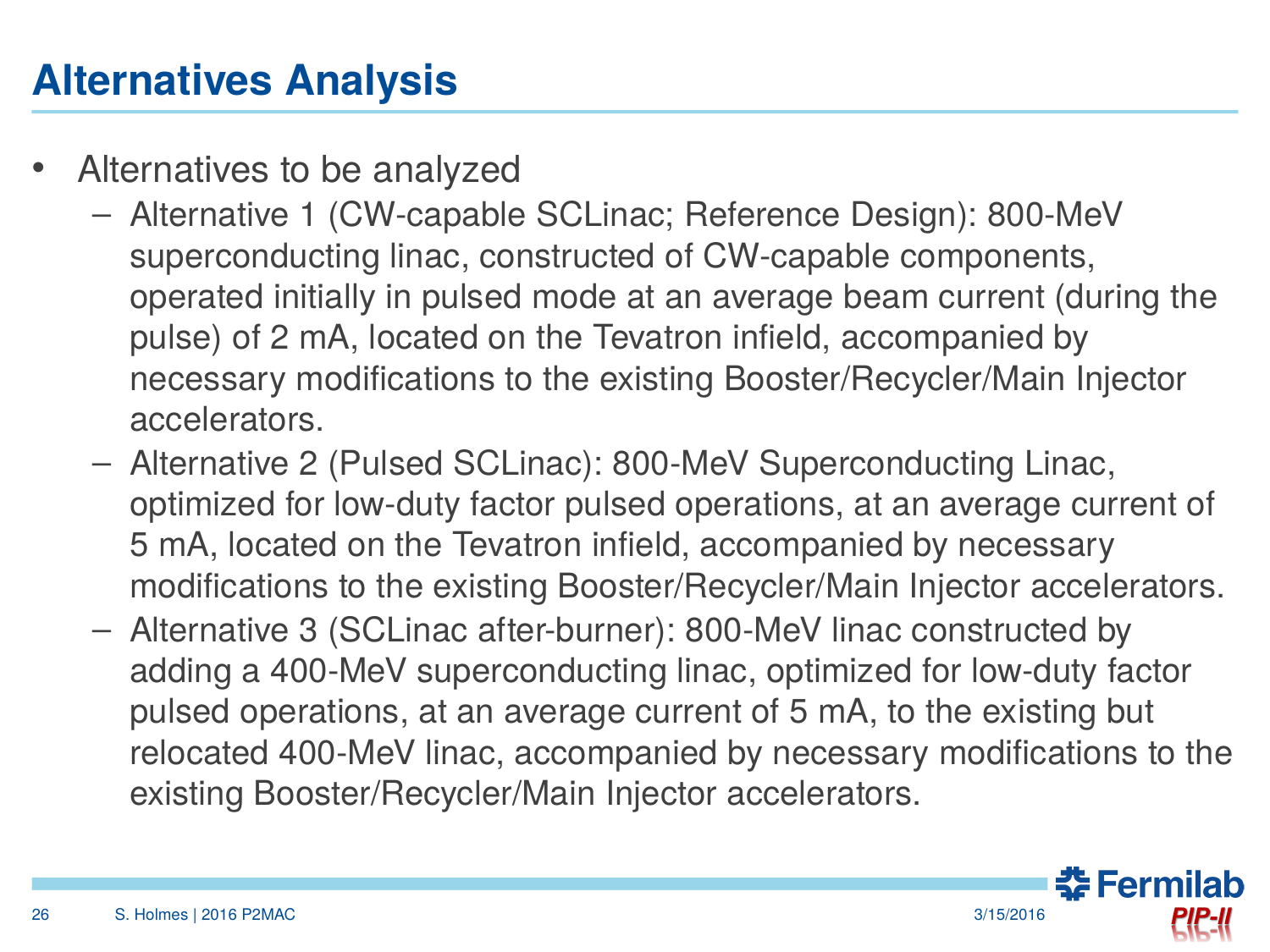

# Alternatives Analysis
Alternatives to be analyzed
Alternative 1 (CW-capable SCLinac; Reference Design): 800-MeV superconducting linac, constructed of CW-capable components, operated initially in pulsed mode at an average beam current (during the pulse) of 2 mA, located on the Tevatron infield, accompanied by necessary modifications to the existing Booster/Recycler/Main Injector accelerators.
Alternative 2 (Pulsed SCLinac): 800-MeV Superconducting Linac, optimized for low-duty factor pulsed operations, at an average current of 5 mA, located on the Tevatron infield, accompanied by necessary modifications to the existing Booster/Recycler/Main Injector accelerators.
Alternative 3 (SCLinac after-burner): 800-MeV linac constructed by adding a 400-MeV superconducting linac, optimized for low-duty factor pulsed operations, at an average current of 5 mA, to the existing but relocated 400-MeV linac, accompanied by necessary modifications to the existing Booster/Recycler/Main Injector accelerators.

26
S. Holmes | 2016 P2MAC
3/15/2016